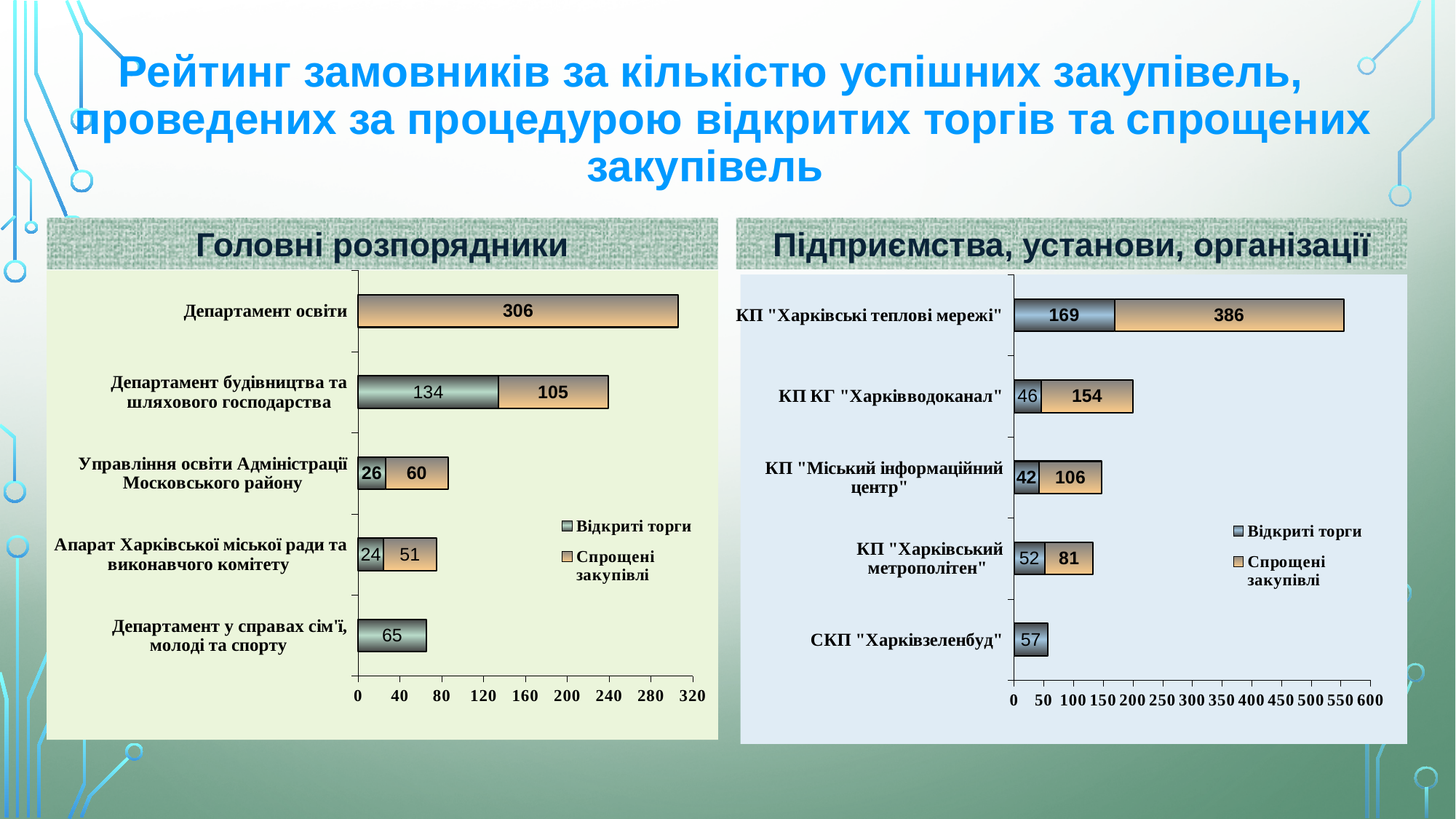

# Рейтинг замовників за кількістю успішних закупівель, проведених за процедурою відкритих торгів та спрощених закупівель

Підприємства, установи, організації
Головні розпорядники

### Chart

| Category | Відкриті торги | Спрощені закупівлі |
|---|---|---|
|      Департамент у справах сім'ї, молоді та спорту | 65.0 | None |
|  Апарат Харківської міської ради та виконавчого комітету | 24.0 | 51.0 |
| Управління освіти Адміністрації Московського району | 26.0 | 60.0 |
| Департамент будівництва та шляхового господарства | 134.0 | 105.0 |
| Департамент освіти | None | 306.0 |

### Chart

| Category | Відкриті торги | Спрощені закупівлі |
|---|---|---|
| СКП "Харківзеленбуд" | 57.0 | None |
|  КП "Харківський метрополітен" | 52.0 | 81.0 |
|  КП "Міський інформаційний центр"  | 42.0 | 106.0 |
| КП КГ "Харківводоканал" | 46.0 | 154.0 |
| КП "Харківські теплові мережі" | 169.0 | 386.0 |